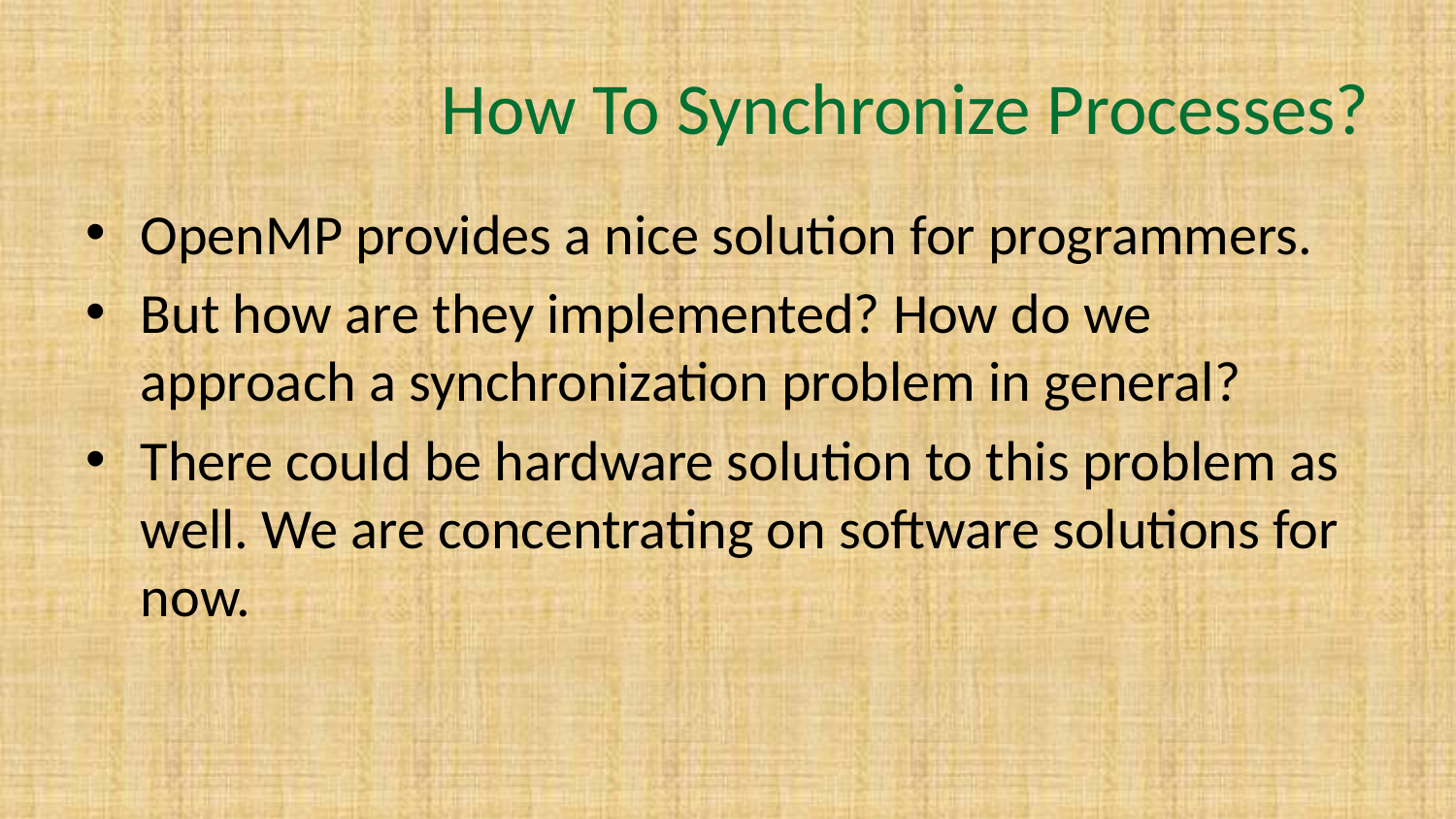

# How To Synchronize Processes?
OpenMP provides a nice solution for programmers.
But how are they implemented? How do we approach a synchronization problem in general?
There could be hardware solution to this problem as well. We are concentrating on software solutions for now.